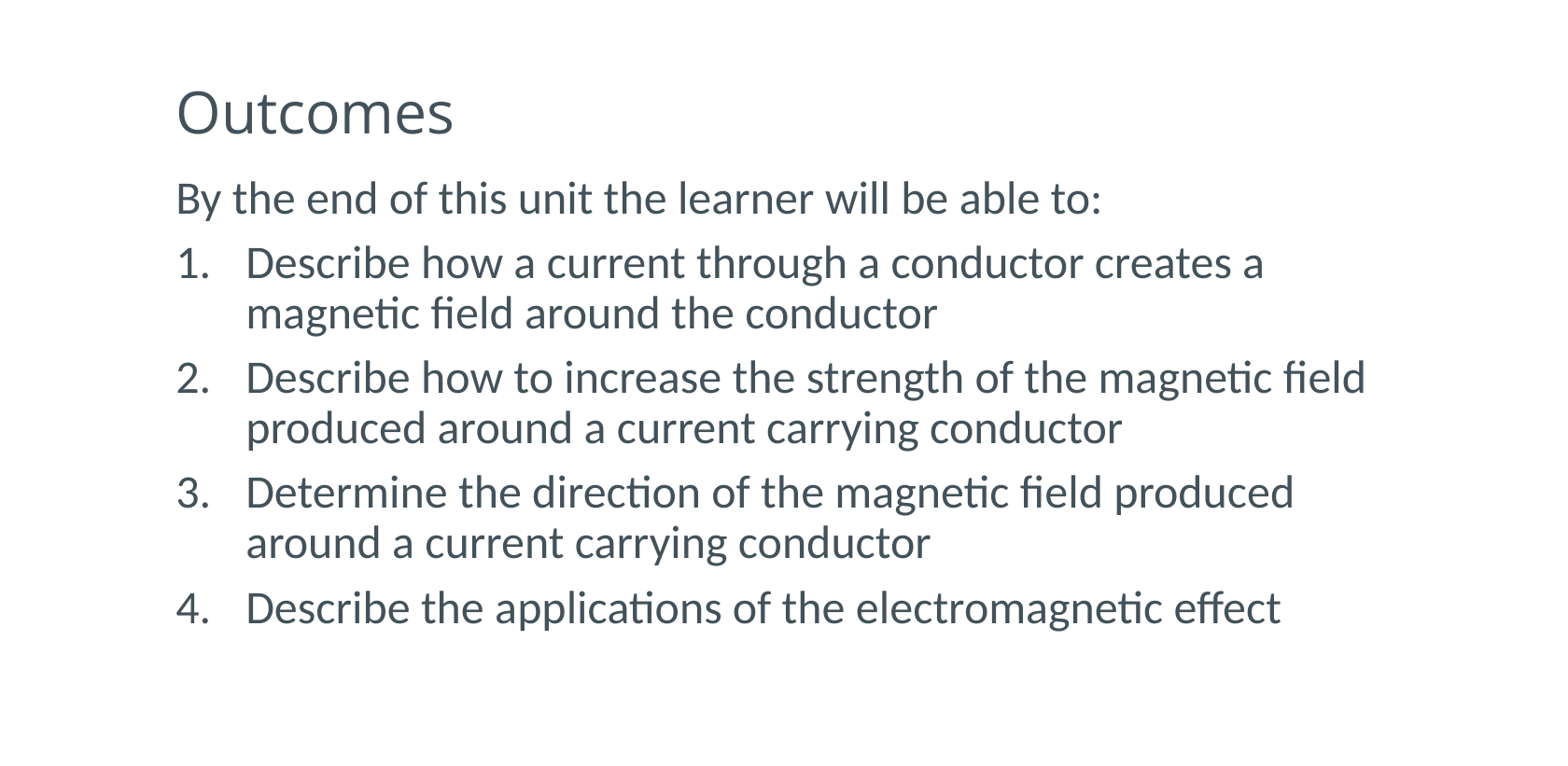

# Outcomes
By the end of this unit the learner will be able to:
Describe how a current through a conductor creates a magnetic field around the conductor
Describe how to increase the strength of the magnetic field produced around a current carrying conductor
Determine the direction of the magnetic field produced around a current carrying conductor
Describe the applications of the electromagnetic effect